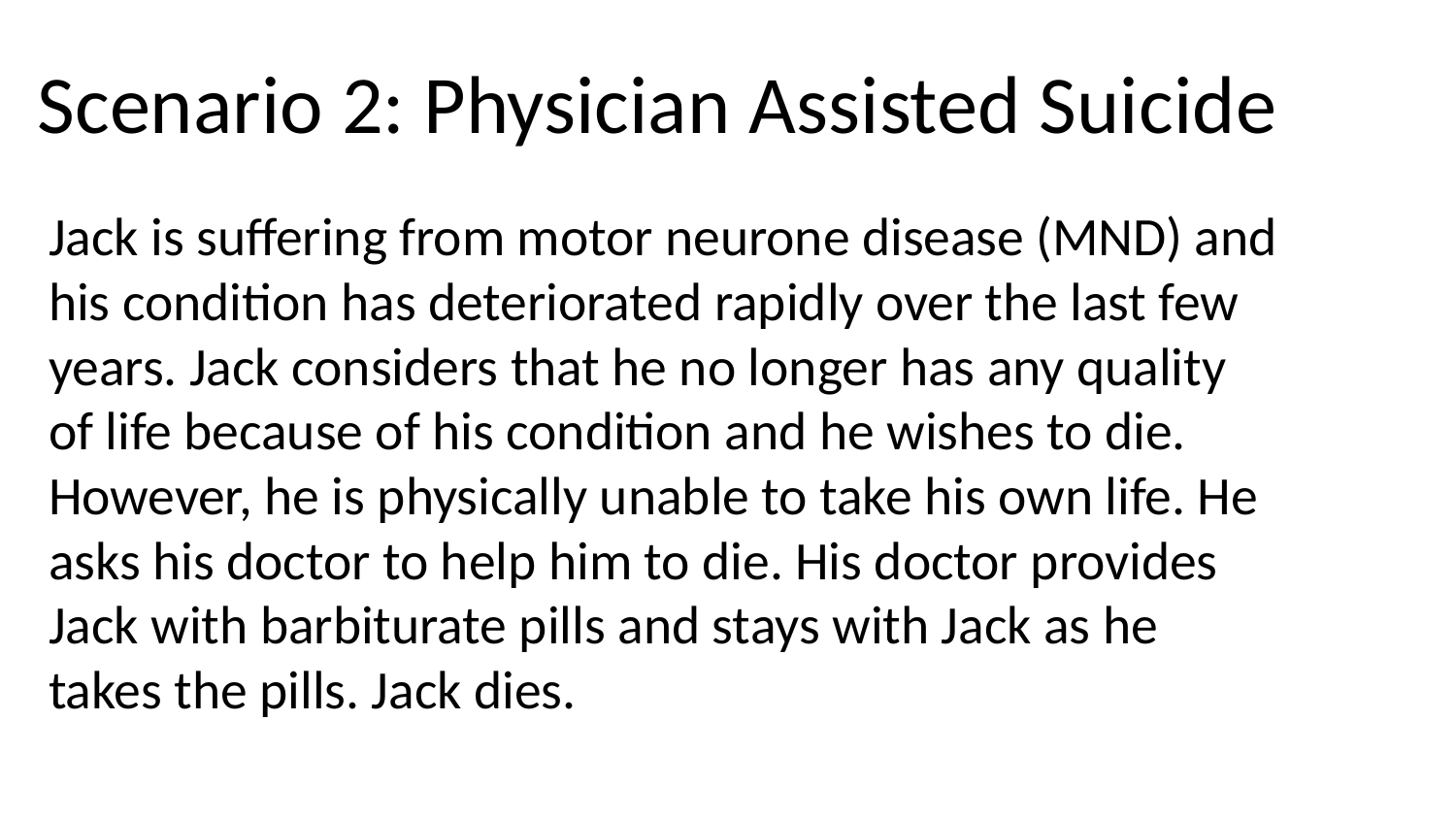

# Scenario 2: Physician Assisted Suicide
Jack is suffering from motor neurone disease (MND) and his condition has deteriorated rapidly over the last few years. Jack considers that he no longer has any quality of life because of his condition and he wishes to die. However, he is physically unable to take his own life. He asks his doctor to help him to die. His doctor provides Jack with barbiturate pills and stays with Jack as he takes the pills. Jack dies.